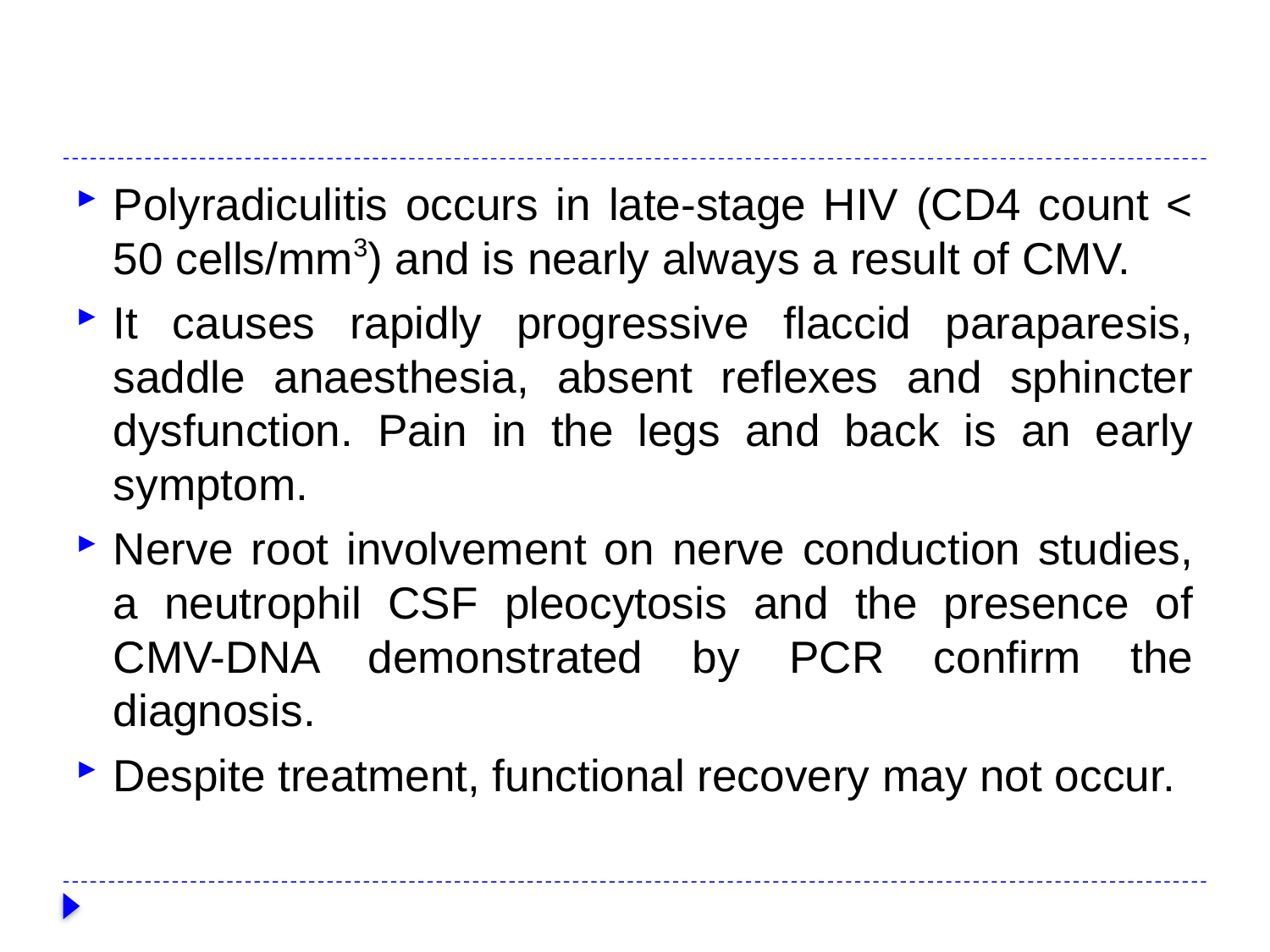

#
Polyradiculitis occurs in late-stage HIV (CD4 count < 50 cells/mm3) and is nearly always a result of CMV.
It causes rapidly progressive flaccid paraparesis, saddle anaesthesia, absent reflexes and sphincter dysfunction. Pain in the legs and back is an early symptom.
Nerve root involvement on nerve conduction studies, a neutrophil CSF pleocytosis and the presence of CMV-DNA demonstrated by PCR confirm the diagnosis.
Despite treatment, functional recovery may not occur.